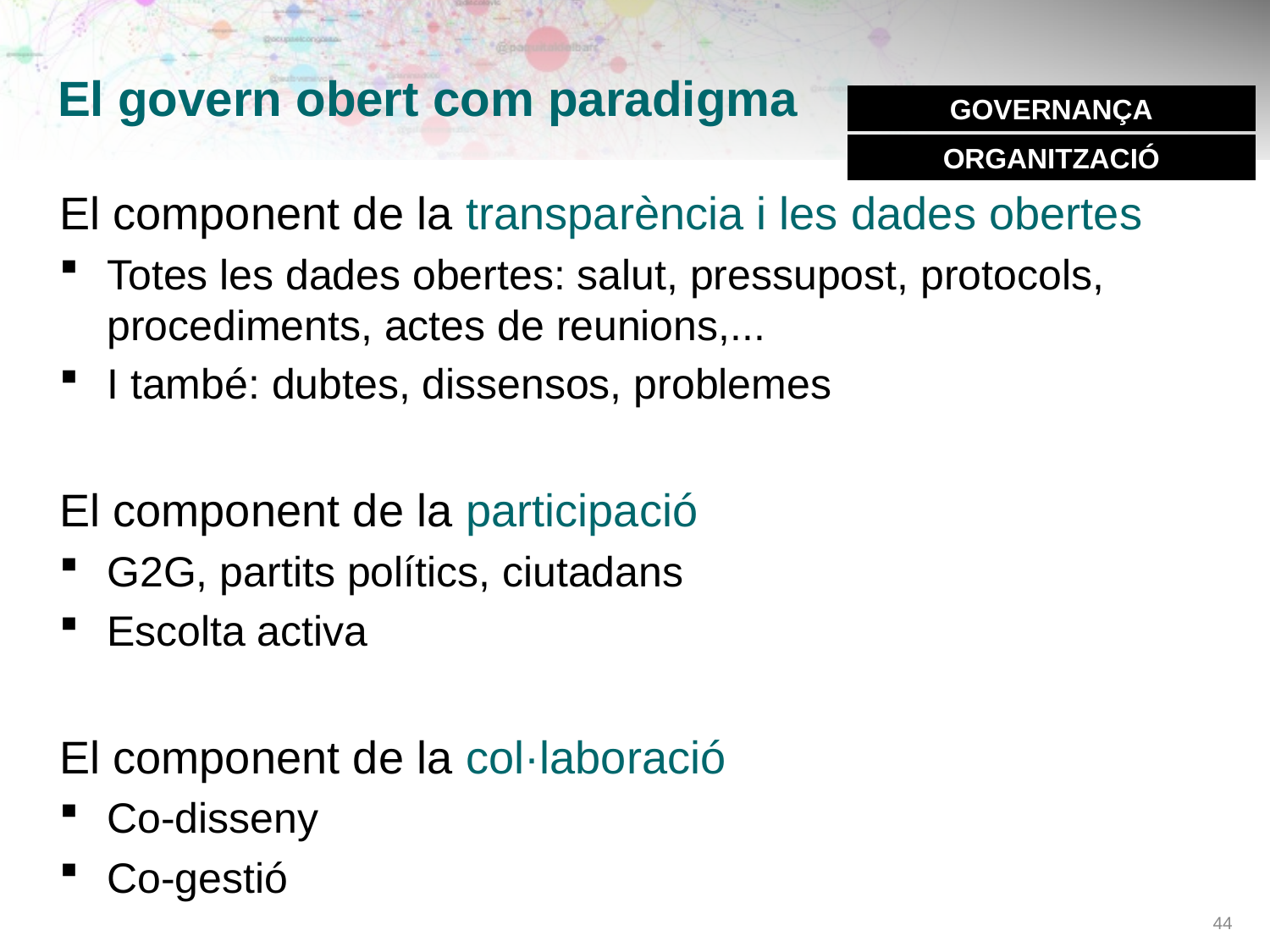

# El govern obert com paradigma
Governança
Organització
El component de la transparència i les dades obertes
Totes les dades obertes: salut, pressupost, protocols, procediments, actes de reunions,...
I també: dubtes, dissensos, problemes

El component de la participació
G2G, partits polítics, ciutadans
Escolta activa

El component de la col·laboració
Co-disseny
Co-gestió